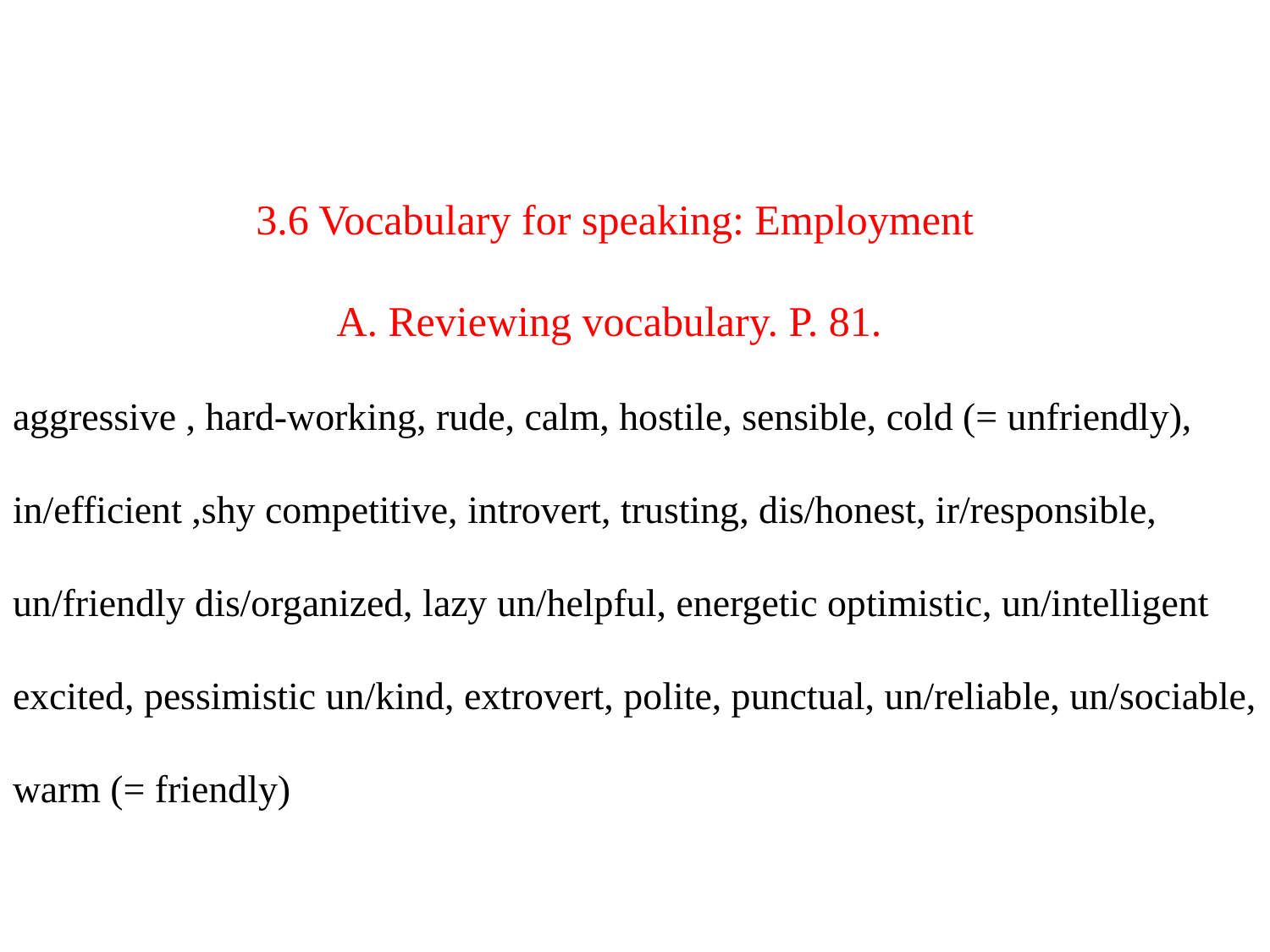

# 3.6 Vocabulary for speaking: Employment A. Reviewing vocabulary. P. 81. aggressive , hard-working, rude, calm, hostile, sensible, cold (= unfriendly), in/efficient ,shy competitive, introvert, trusting, dis/honest, ir/responsible, un/friendly dis/organized, lazy un/helpful, energetic optimistic, un/intelligent excited, pessimistic un/kind, extrovert, polite, punctual, un/reliable, un/sociable, warm (= friendly)